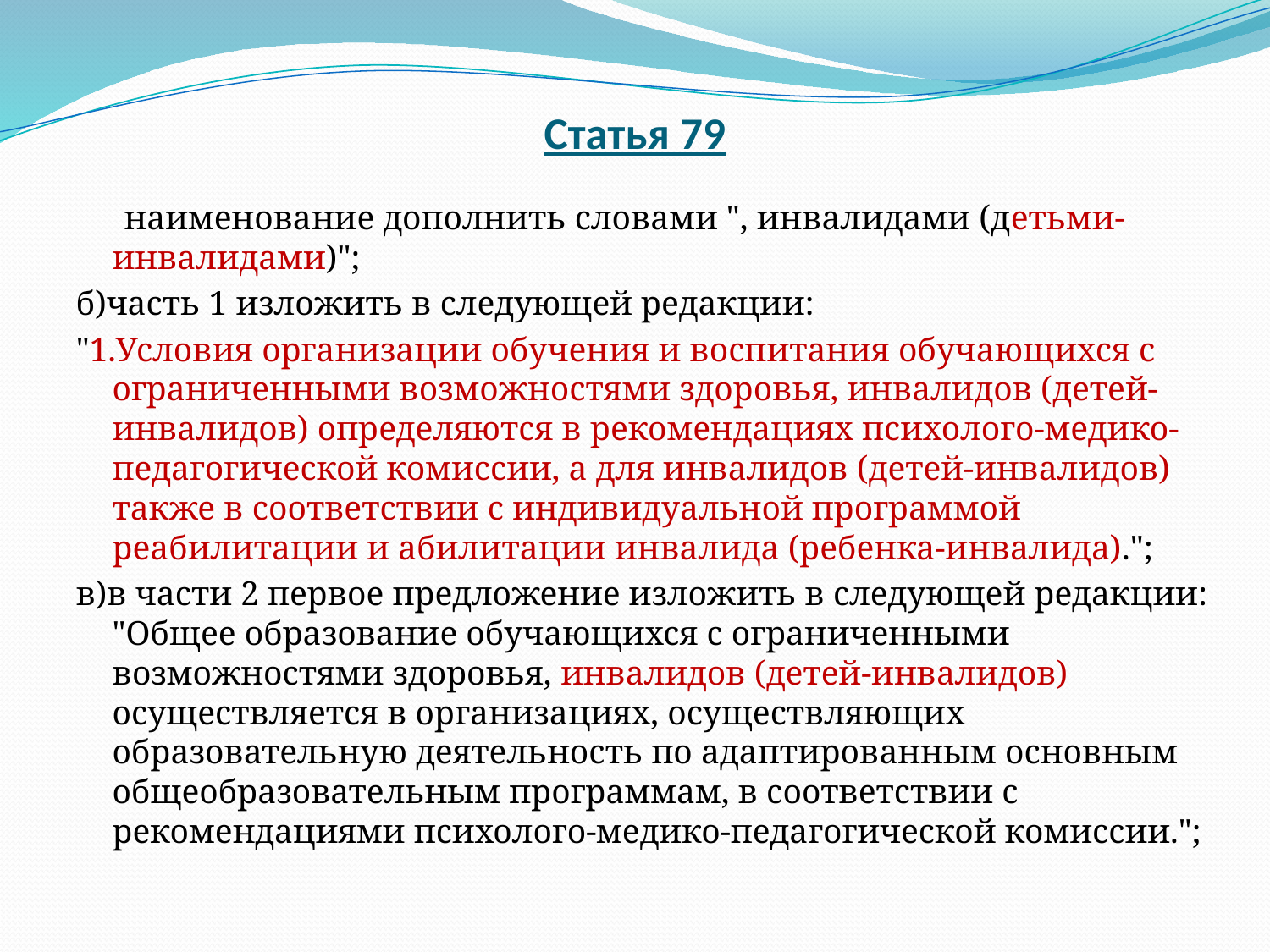

# Статья 79
      наименование дополнить словами ", инвалидами (детьми-инвалидами)";
б)часть 1 изложить в следующей редакции:
"1.Условия организации обучения и воспитания обучающихся с ограниченными возможностями здоровья, инвалидов (детей-инвалидов) определяются в рекомендациях психолого-медико-педагогической комиссии, а для инвалидов (детей-инвалидов) также в соответствии с индивидуальной программой реабилитации и абилитации инвалида (ребенка-инвалида).";
в)в части 2 первое предложение изложить в следующей редакции: "Общее образование обучающихся с ограниченными возможностями здоровья, инвалидов (детей-инвалидов) осуществляется в организациях, осуществляющих образовательную деятельность по адаптированным основным общеобразовательным программам, в соответствии с рекомендациями психолого-медико-педагогической комиссии.";